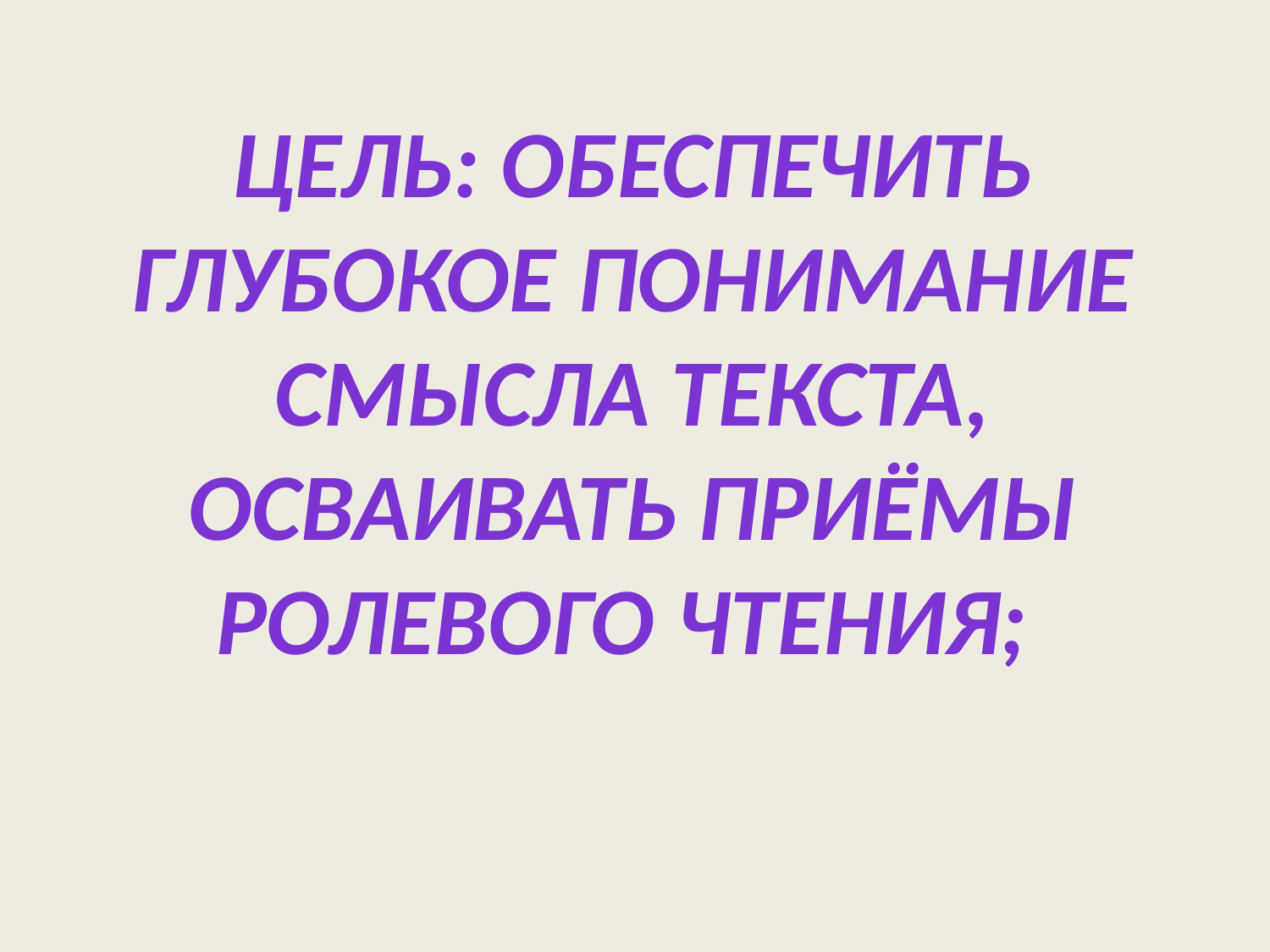

Цель: обеспечить глубокое понимание смысла текста, осваивать приёмы ролевого чтения;